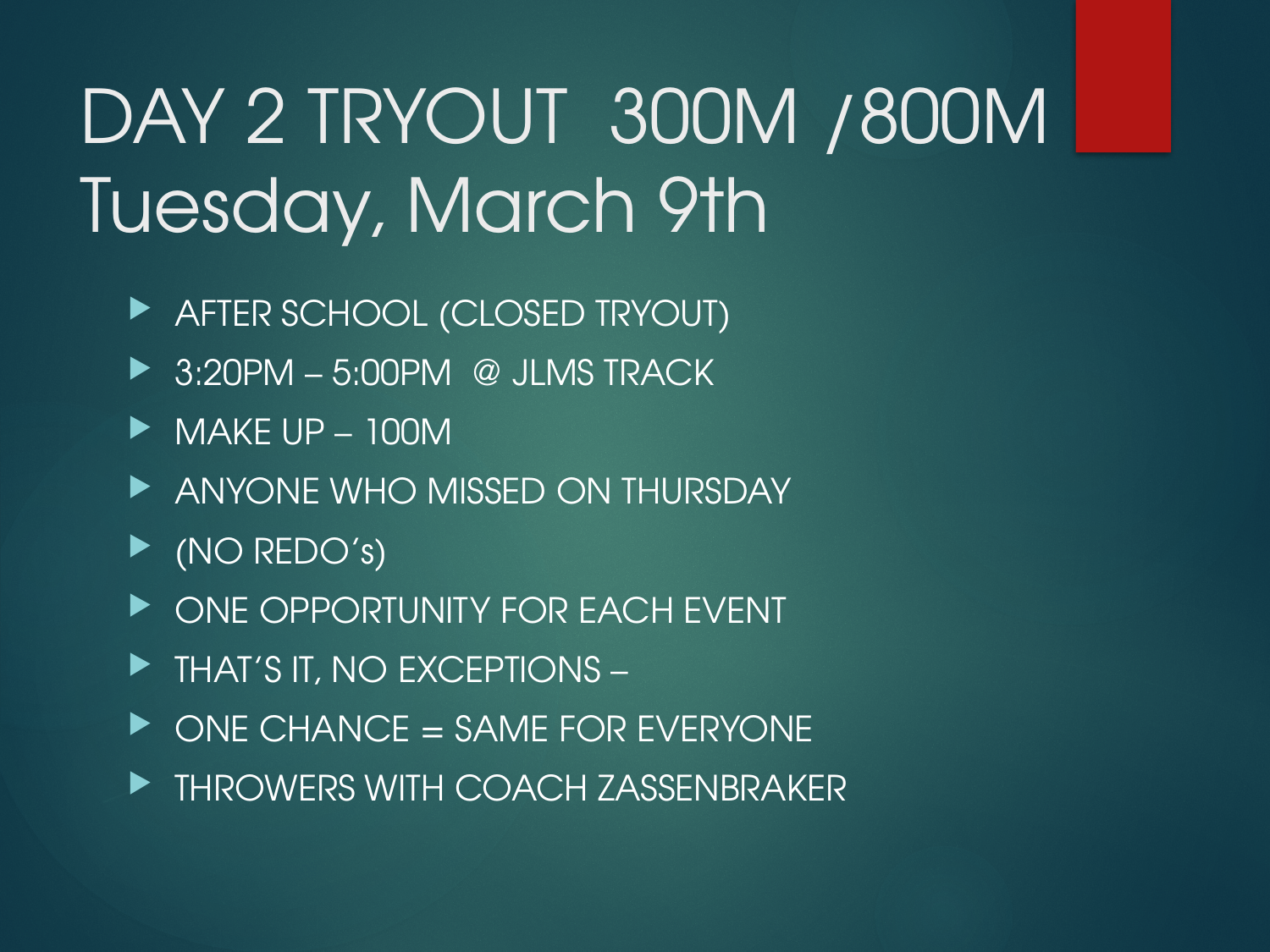

# DAY 2 TRYOUT  300M /800M Tuesday, March 9th
AFTER SCHOOL (CLOSED TRYOUT)
3:20PM – 5:00PM  @ JLMS TRACK
MAKE UP – 100M
ANYONE WHO MISSED ON THURSDAY
(NO REDO’s)
ONE OPPORTUNITY FOR EACH EVENT
THAT’S IT, NO EXCEPTIONS –
ONE CHANCE = SAME FOR EVERYONE
THROWERS WITH COACH ZASSENBRAKER